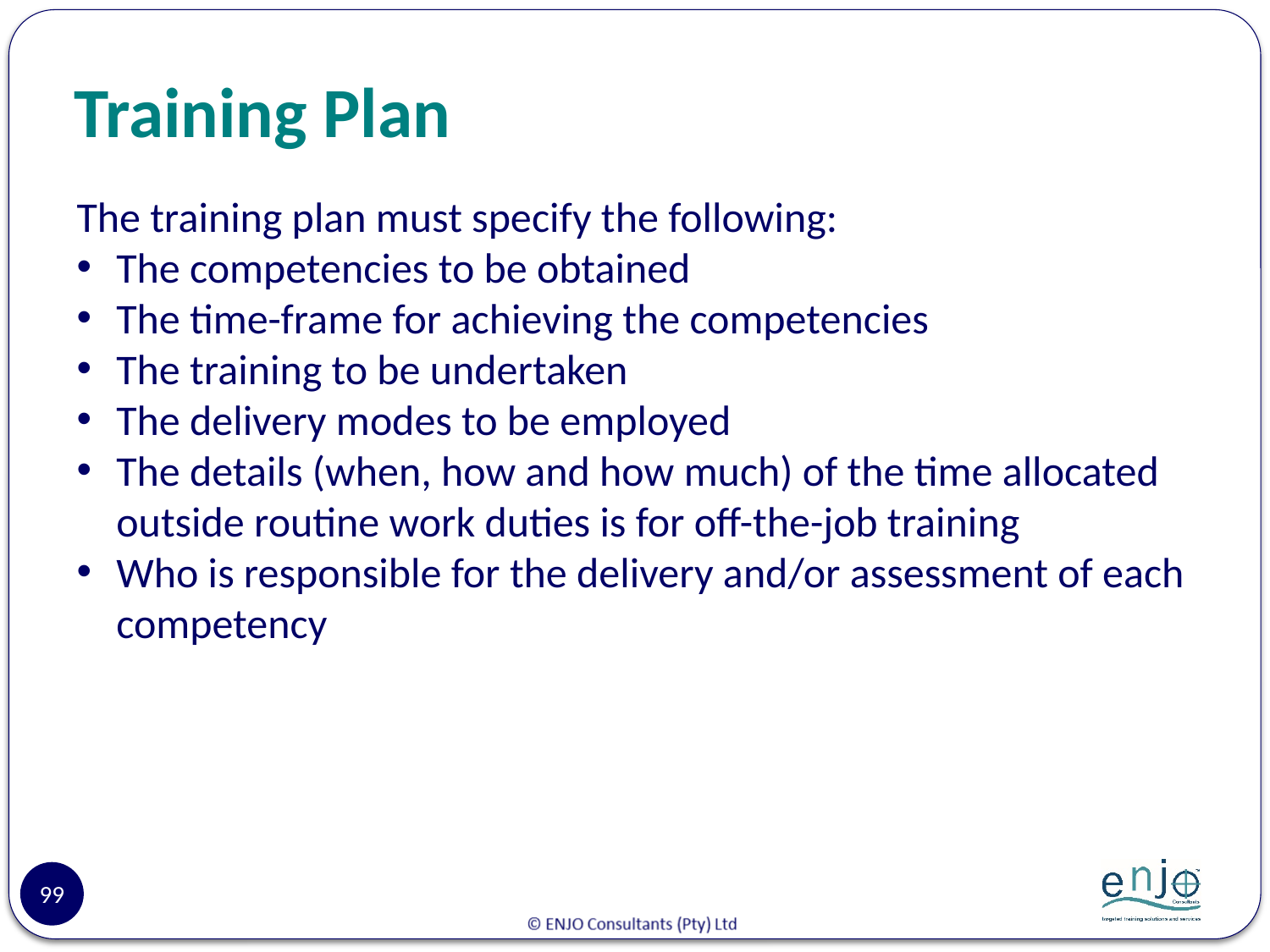

# Training Plan

The training plan must specify the following:
The competencies to be obtained
The time-frame for achieving the competencies
The training to be undertaken
The delivery modes to be employed
The details (when, how and how much) of the time allocated outside routine work duties is for off-the-job training
Who is responsible for the delivery and/or assessment of each competency
99